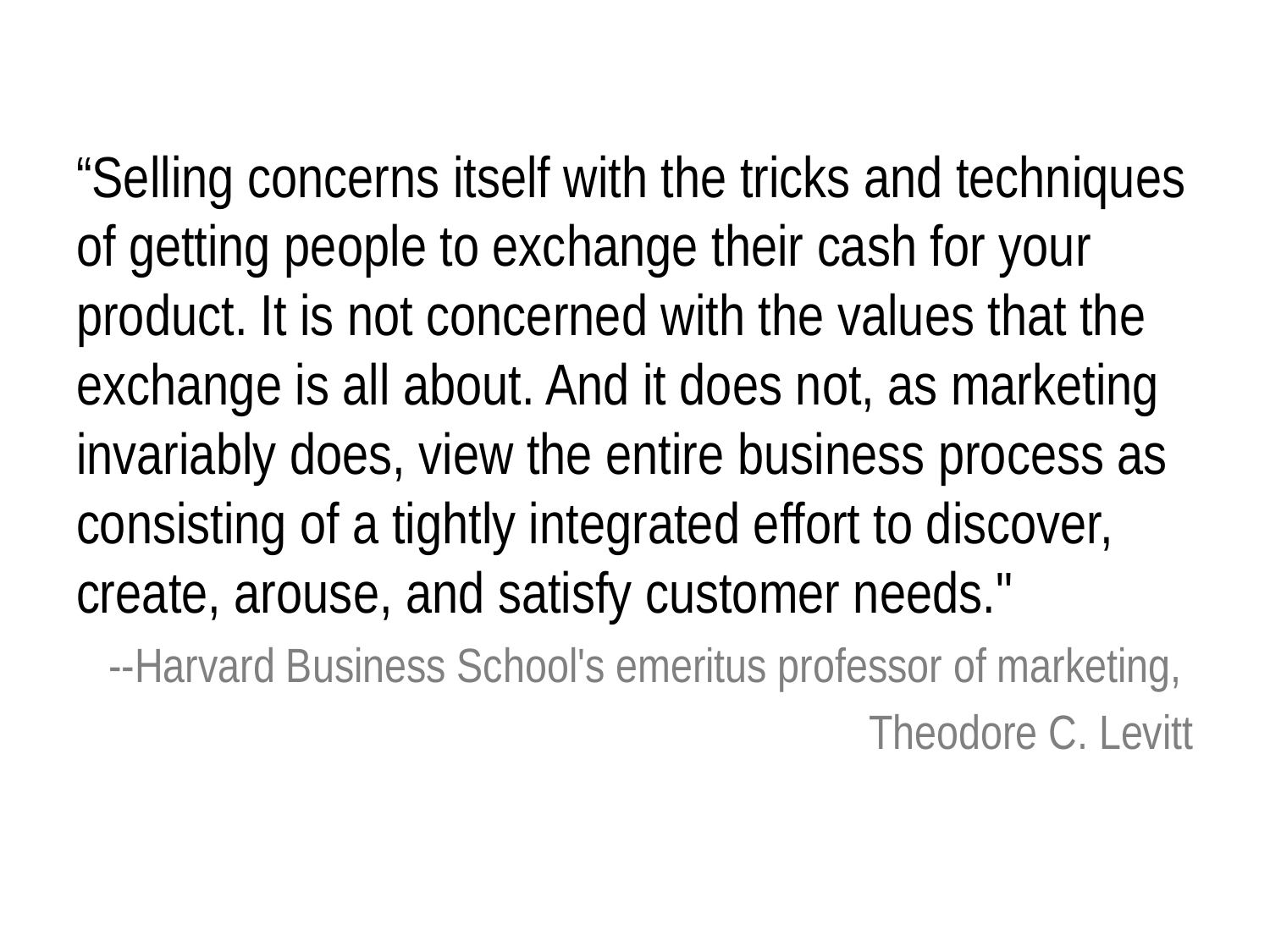

“Selling concerns itself with the tricks and techniques of getting people to exchange their cash for your product. It is not concerned with the values that the exchange is all about. And it does not, as marketing invariably does, view the entire business process as consisting of a tightly integrated effort to discover, create, arouse, and satisfy customer needs."
--Harvard Business School's emeritus professor of marketing,
Theodore C. Levitt